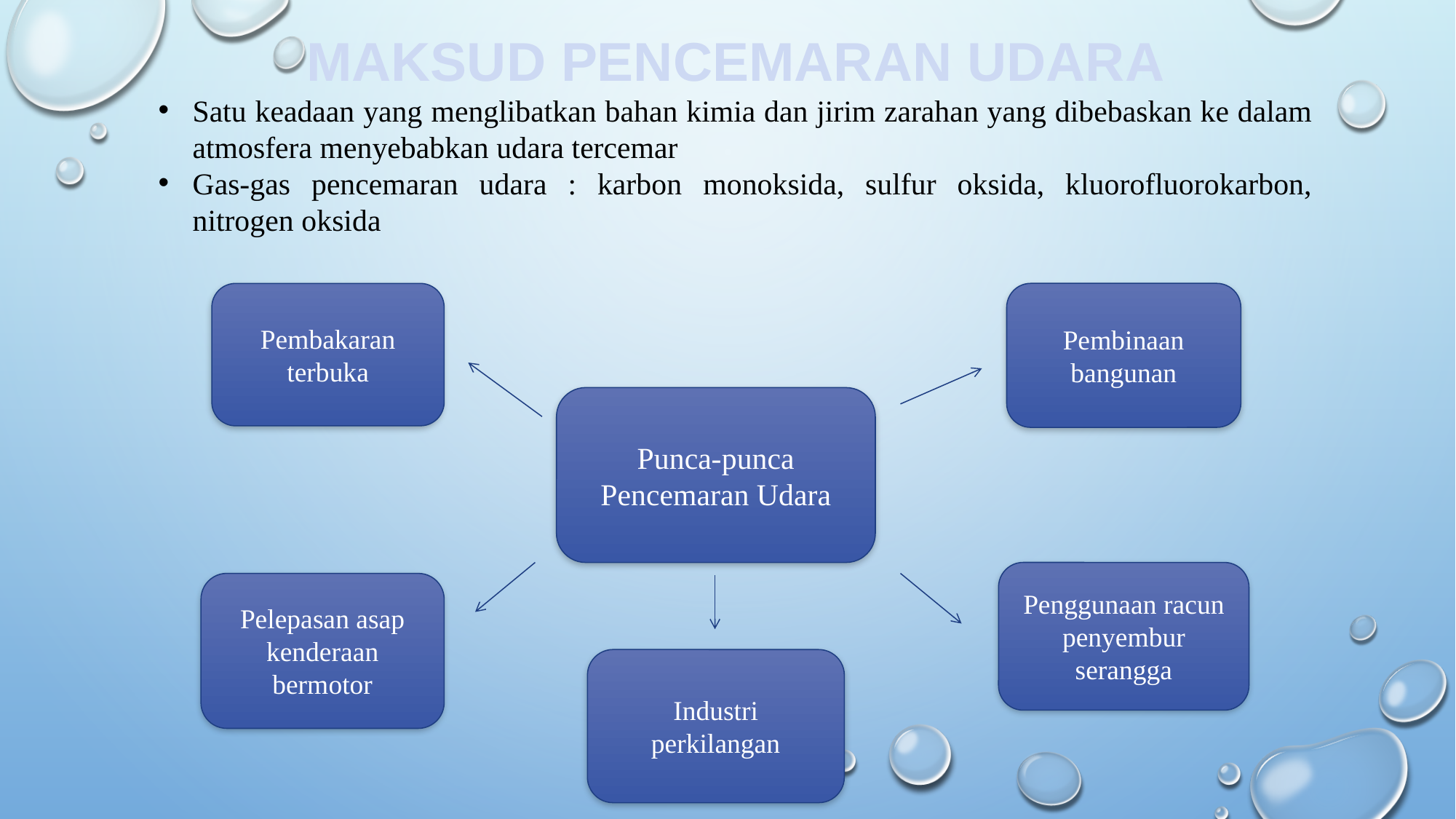

# MAKSUD PENCEMARAN UDARA
Satu keadaan yang menglibatkan bahan kimia dan jirim zarahan yang dibebaskan ke dalam atmosfera menyebabkan udara tercemar
Gas-gas pencemaran udara : karbon monoksida, sulfur oksida, kluorofluorokarbon, nitrogen oksida
Pembakaran terbuka
Pembinaan bangunan
Punca-punca
Pencemaran Udara
Penggunaan racun penyembur serangga
Pelepasan asap kenderaan bermotor
Industri perkilangan